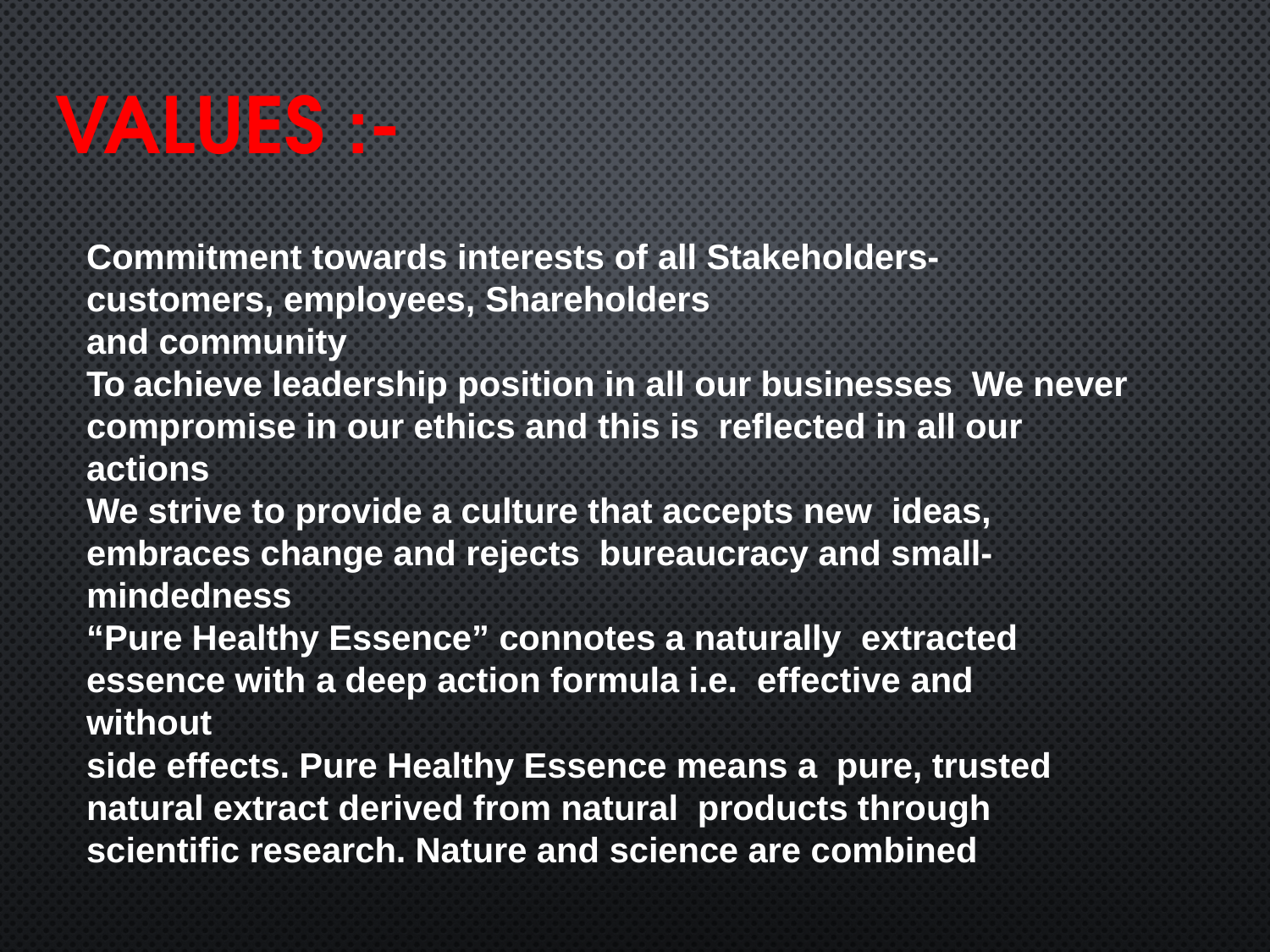

# VALUES :-
Commitment towards interests of all Stakeholders-  customers, employees, Shareholders
and community
To achieve leadership position in all our businesses  We never compromise in our ethics and this is  reflected in all our actions
We strive to provide a culture that accepts new  ideas, embraces change and rejects  bureaucracy and small-mindedness
“Pure Healthy Essence” connotes a naturally  extracted essence with a deep action formula i.e.  effective and without
side effects. Pure Healthy Essence means a  pure, trusted natural extract derived from natural  products through
scientific research. Nature and science are combined